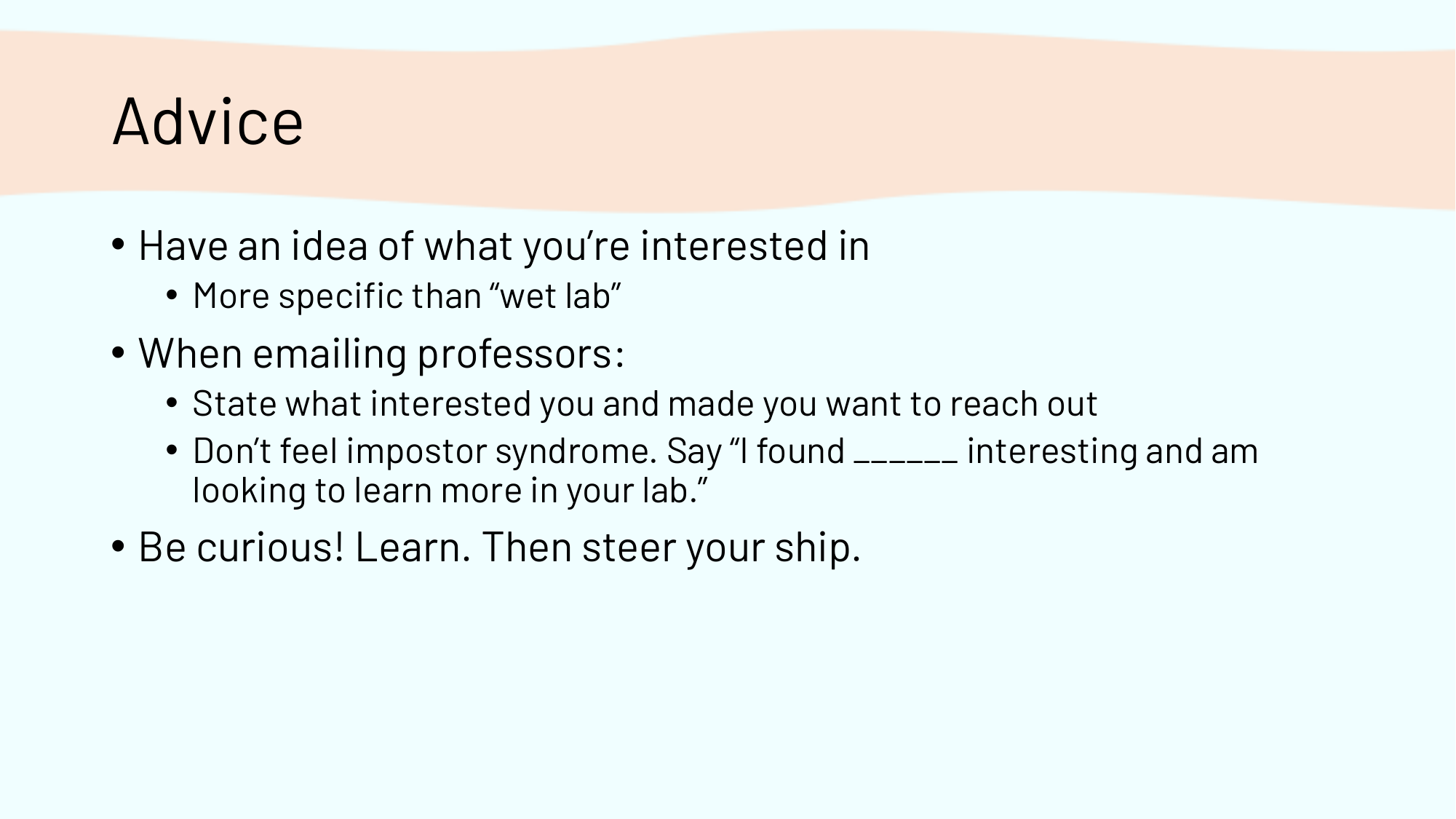

# Advice
Have an idea of what you’re interested in
More specific than “wet lab”
When emailing professors:
State what interested you and made you want to reach out
Don’t feel impostor syndrome. Say “I found ______ interesting and am looking to learn more in your lab.”
Be curious! Learn. Then steer your ship.